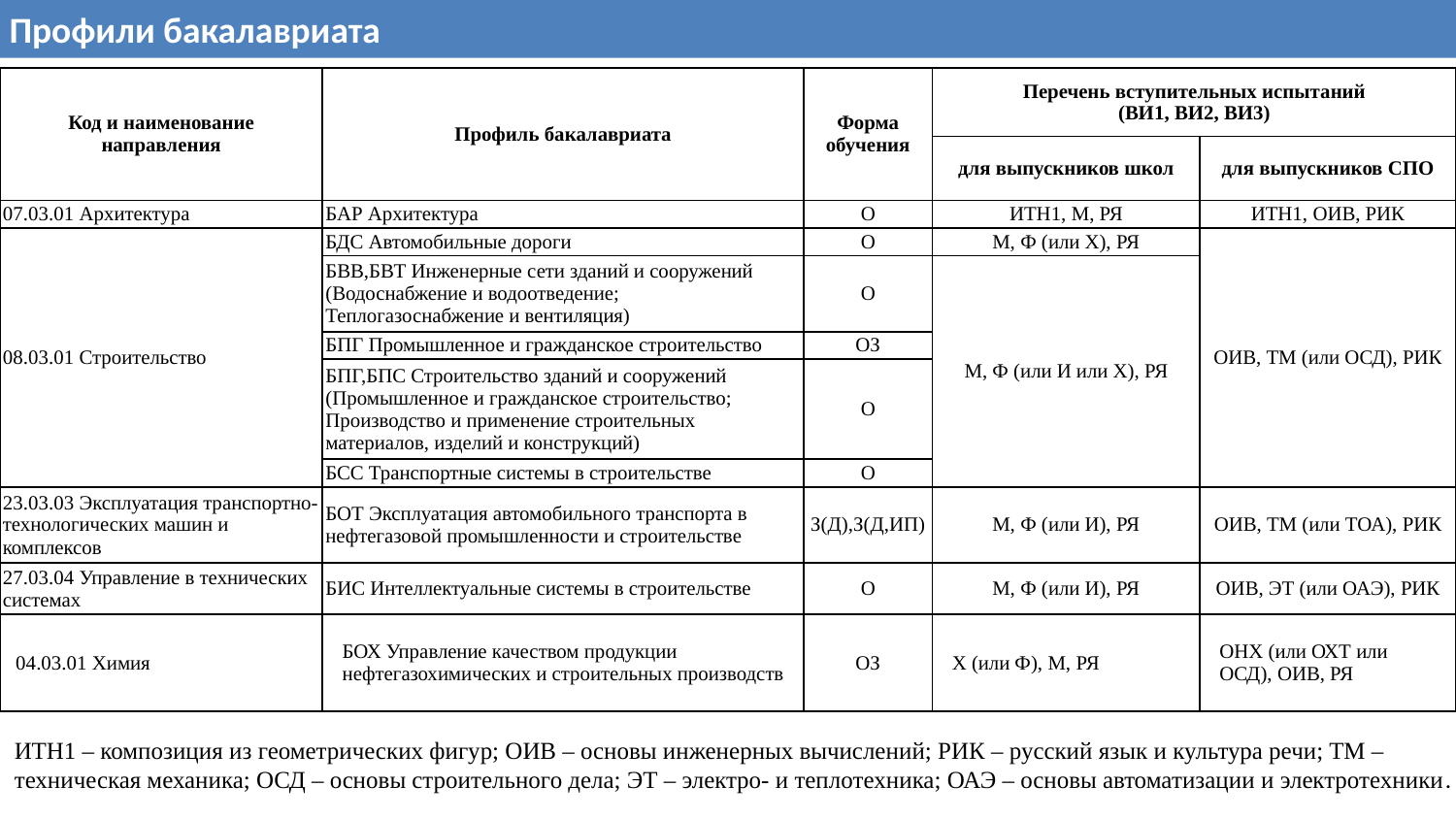

Профили бакалавриата
| Код и наименование направления | Профиль бакалавриата | Форма обучения | Перечень вступительных испытаний (ВИ1, ВИ2, ВИ3) |  |
| --- | --- | --- | --- | --- |
|  |  |  | для выпускников школ | для выпускников СПО |
| 07.03.01 Архитектура | БАР Архитектура | О | ИТН1, М, РЯ | ИТН1, ОИВ, РИК |
| 08.03.01 Строительство | БДС Автомобильные дороги | О | М, Ф (или Х), РЯ | ОИВ, ТМ (или ОСД), РИК |
|  | БВВ,БВТ Инженерные сети зданий и сооружений (Водоснабжение и водоотведение; Теплогазоснабжение и вентиляция) | О | М, Ф (или И или Х), РЯ |  |
|  | БПГ Промышленное и гражданское строительство | ОЗ |  |  |
|  | БПГ,БПС Строительство зданий и сооружений (Промышленное и гражданское строительство; Производство и применение строительных материалов, изделий и конструкций) | О |  |  |
|  | БСС Транспортные системы в строительстве | О |  |  |
| 23.03.03 Эксплуатация транспортно-технологических машин и комплексов | БОТ Эксплуатация автомобильного транспорта в нефтегазовой промышленности и строительстве | З(Д),З(Д,ИП) | М, Ф (или И), РЯ | ОИВ, ТМ (или ТОА), РИК |
| 27.03.04 Управление в технических системах | БИС Интеллектуальные системы в строительстве | О | М, Ф (или И), РЯ | ОИВ, ЭТ (или ОАЭ), РИК |
| 04.03.01 Химия | БОХ Управление качеством продукции нефтегазохимических и строительных производств | ОЗ | Х (или Ф), М, РЯ | ОНХ (или ОХТ или ОСД), ОИВ, РЯ |
ИТН1 – композиция из геометрических фигур; ОИВ – основы инженерных вычислений; РИК – русский язык и культура речи; ТМ – техническая механика; ОСД – основы строительного дела; ЭТ – электро- и теплотехника; ОАЭ – основы автоматизации и электротехники.